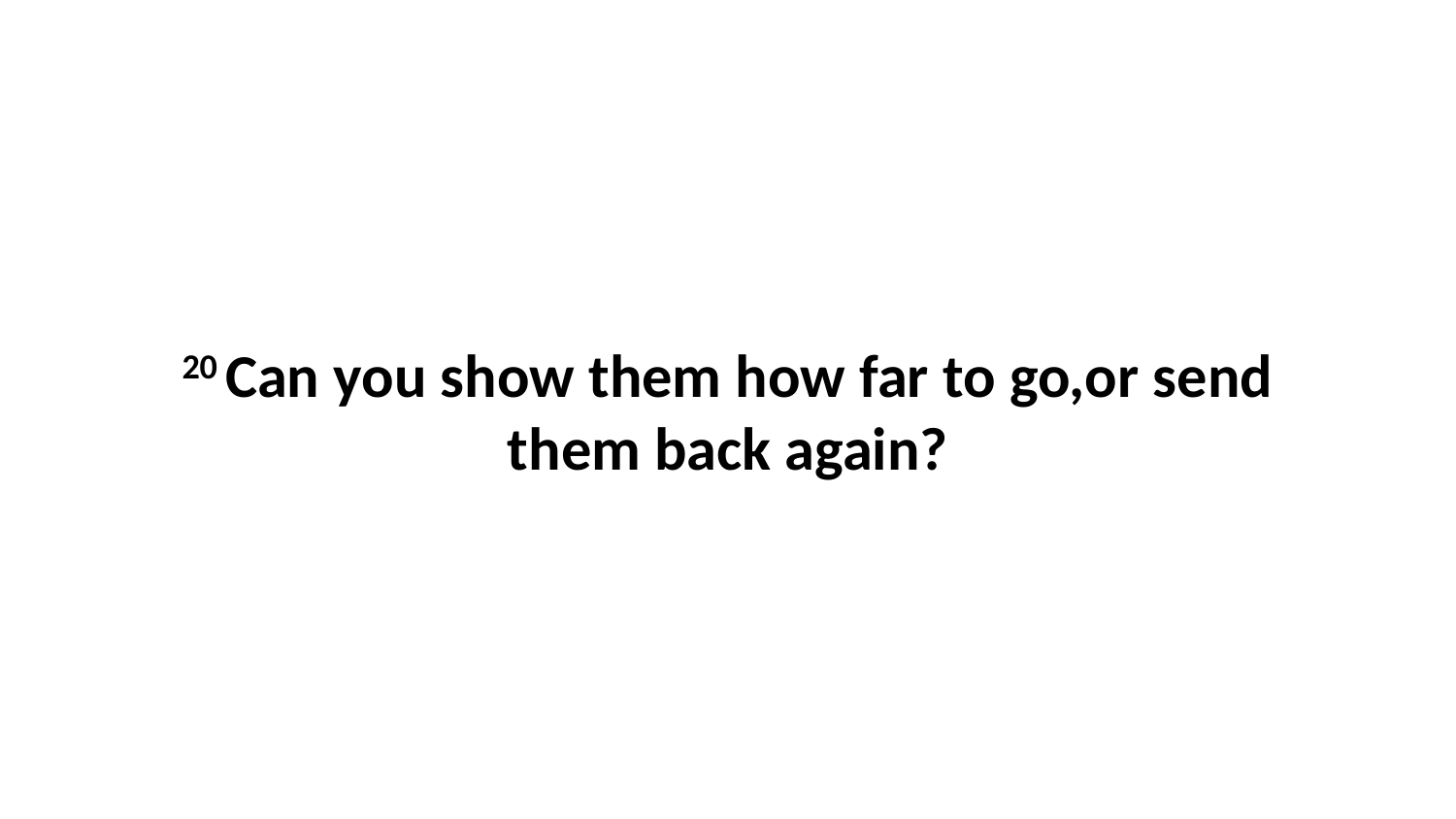

20 Can you show them how far to go,or send them back again?